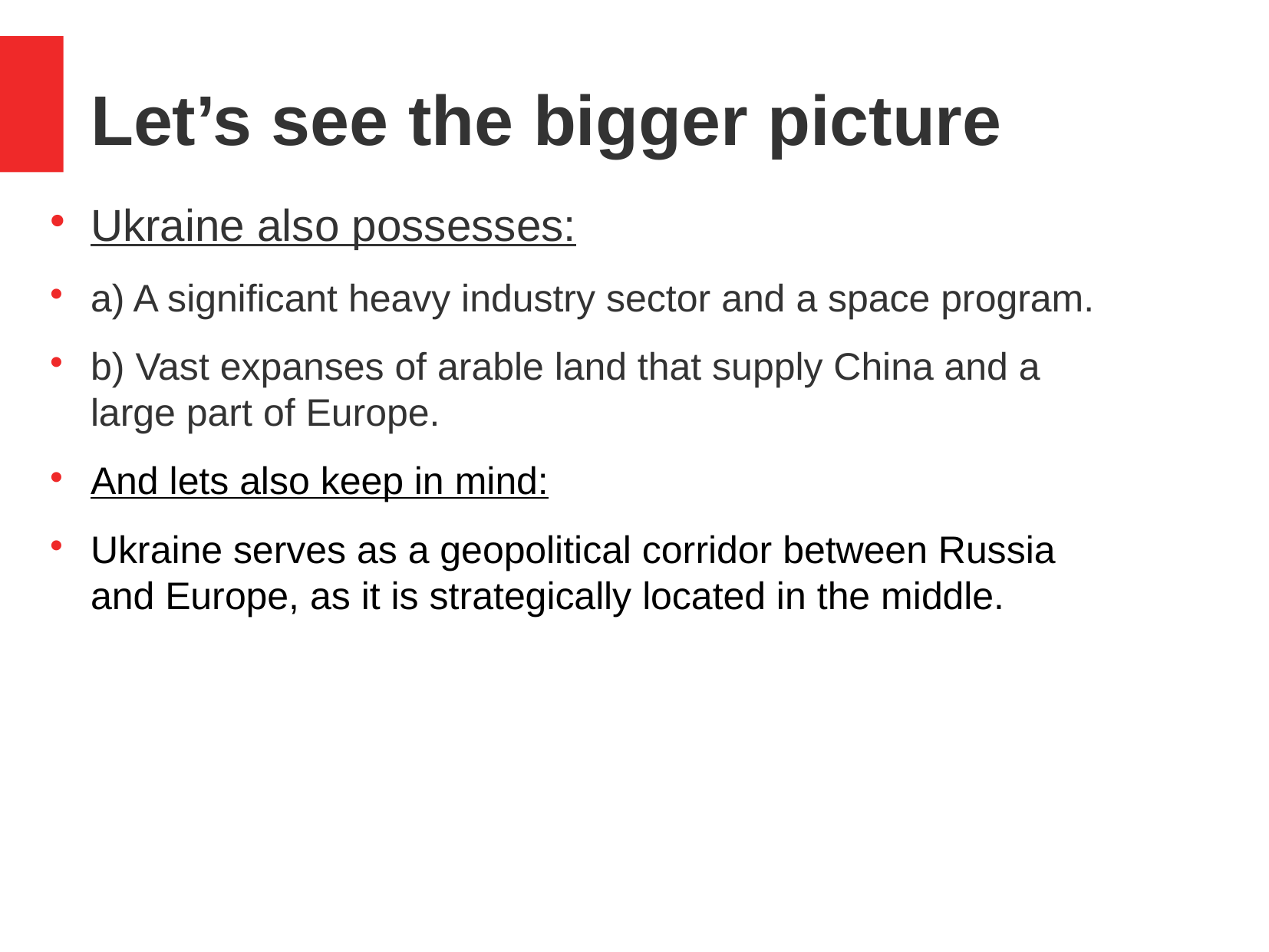

Let’s see the bigger picture
Ukraine also possesses:
a) A significant heavy industry sector and a space program.
b) Vast expanses of arable land that supply China and a large part of Europe.
And lets also keep in mind:
Ukraine serves as a geopolitical corridor between Russia and Europe, as it is strategically located in the middle.